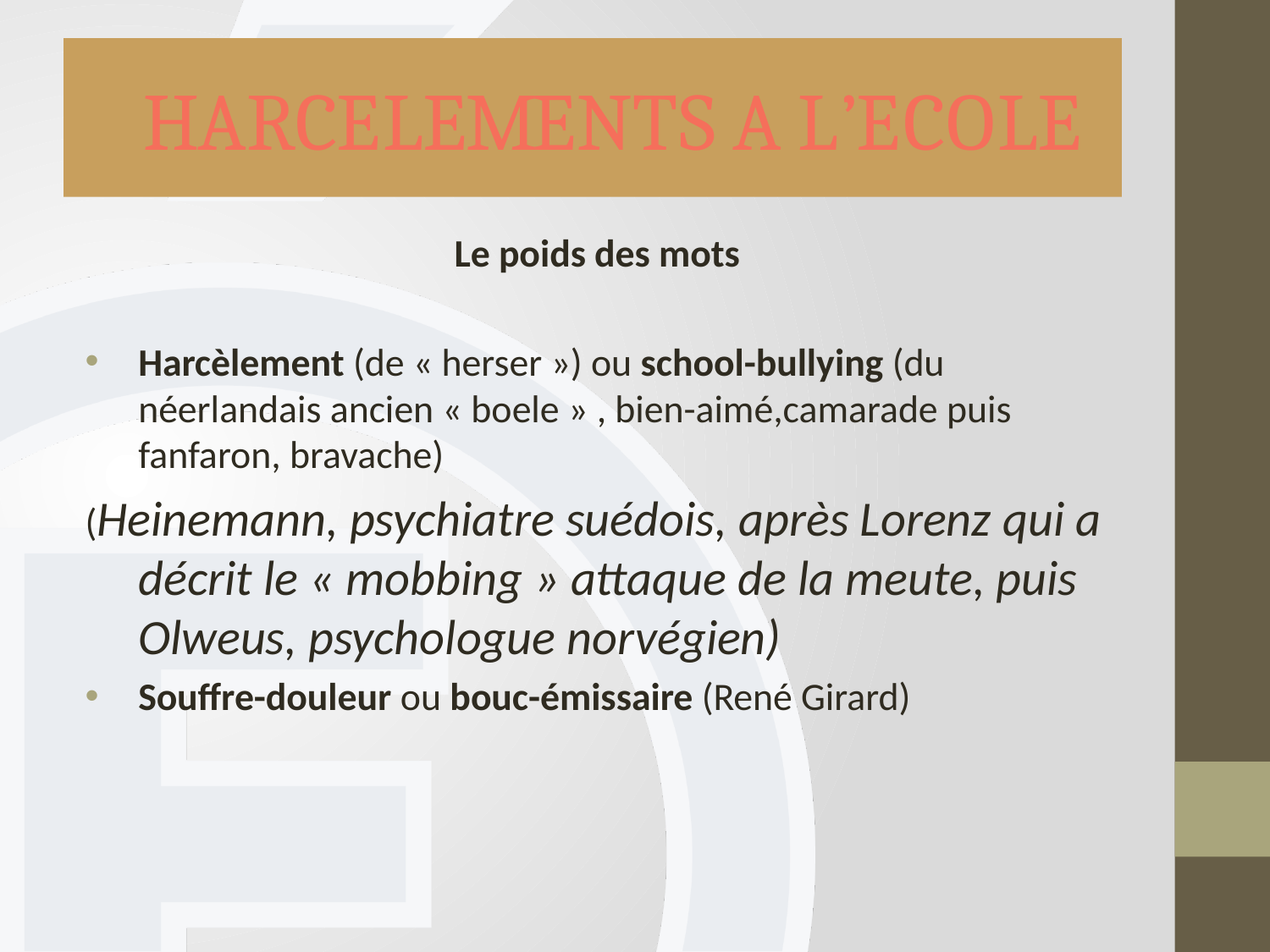

# HARCELEMENTS A L’ECOLE
Le poids des mots

Harcèlement (de « herser ») ou school-bullying (du néerlandais ancien « boele » , bien-aimé,camarade puis fanfaron, bravache)
(Heinemann, psychiatre suédois, après Lorenz qui a décrit le « mobbing » attaque de la meute, puis Olweus, psychologue norvégien)
Souffre-douleur ou bouc-émissaire (René Girard)